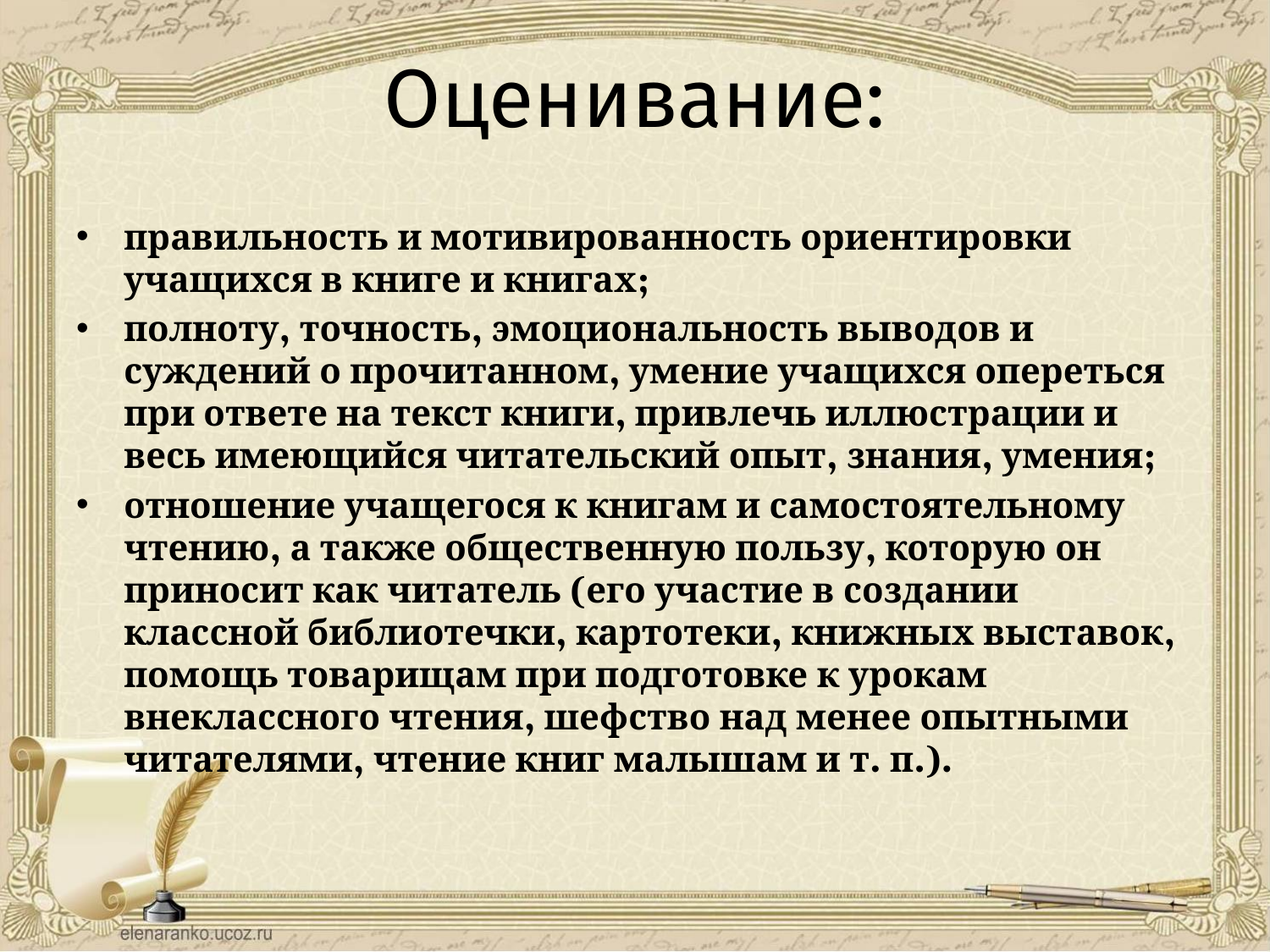

Оценивание:
правильность и мотивированность ориентировки учащихся в книге и книгах;
полноту, точность, эмоциональность выводов и суждений о прочитанном, умение учащихся опереться при ответе на текст книги, привлечь иллюстрации и весь имеющийся читательский опыт, знания, умения;
отношение учащегося к книгам и самостоятельному чтению, а также общественную пользу, которую он приносит как читатель (его участие в создании классной библиотечки, картотеки, книжных выставок,  помощь товарищам при подготовке к урокам внеклассного чтения, шефство над менее опытными читателями, чтение книг малышам и т. п.).